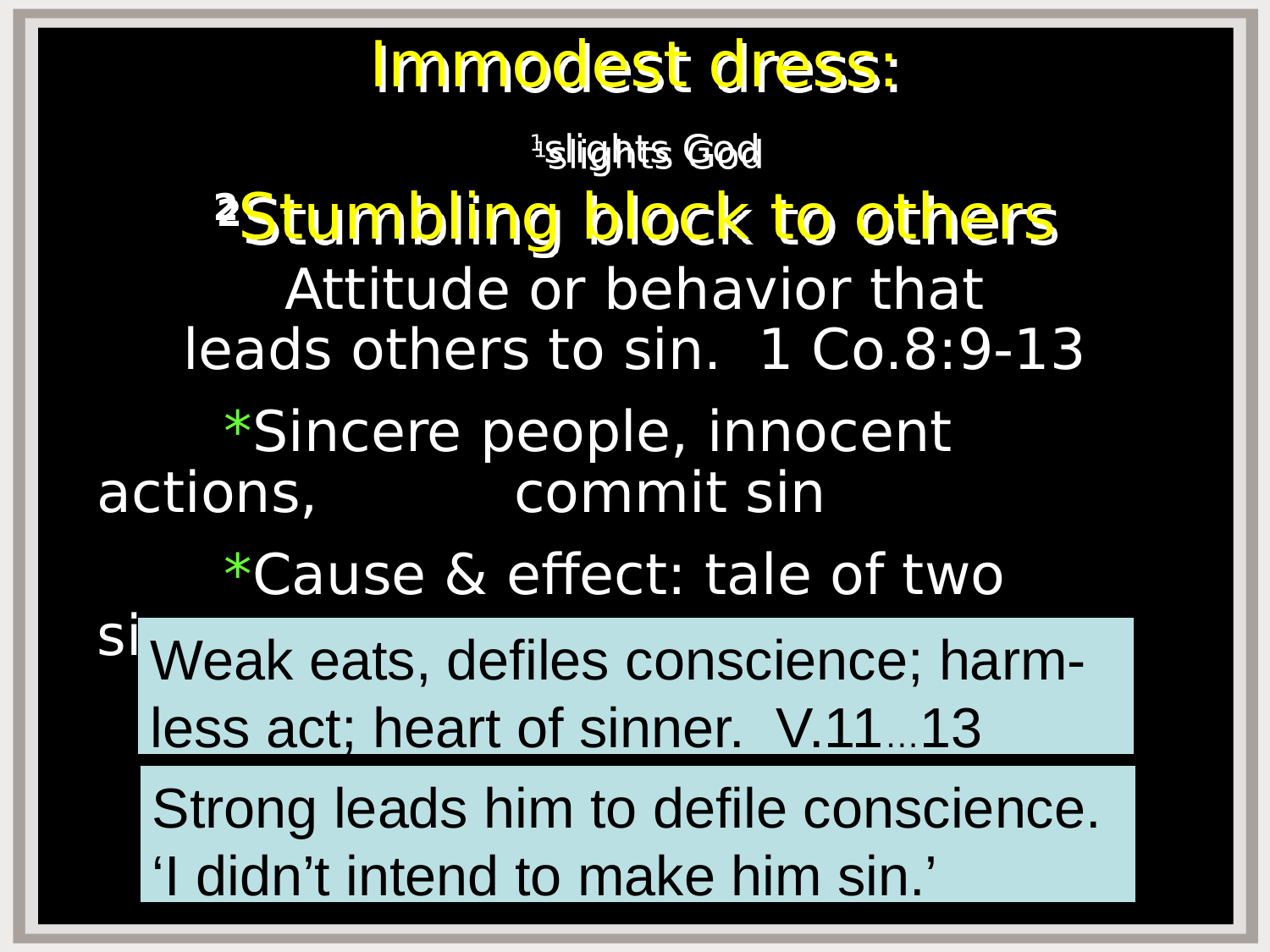

# Immodest dress: 1slights God 2Stumbling block to others
Attitude or behavior that
leads others to sin.  1 Co.8:9-13
	*Sincere people, innocent actions, 		  commit sin
	*Cause & effect: tale of two sinners

Weak eats, defiles conscience; harm-less act; heart of sinner.  V.11…13
Strong leads him to defile conscience. ‘I didn’t intend to make him sin.’